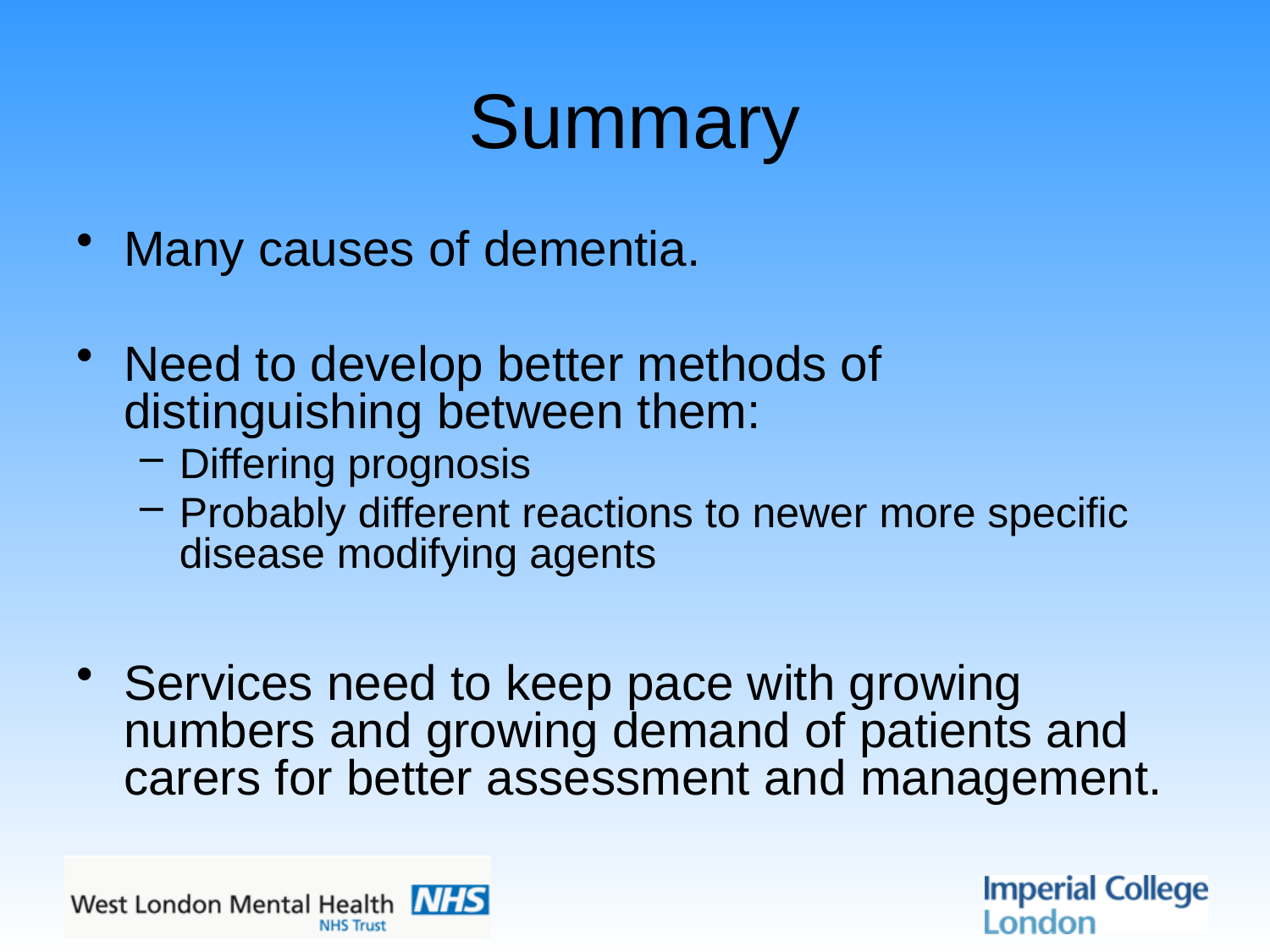

# Summary
Many causes of dementia.

Need to develop better methods of distinguishing between them:
Differing prognosis
Probably different reactions to newer more specific disease modifying agents

Services need to keep pace with growing numbers and growing demand of patients and carers for better assessment and management.